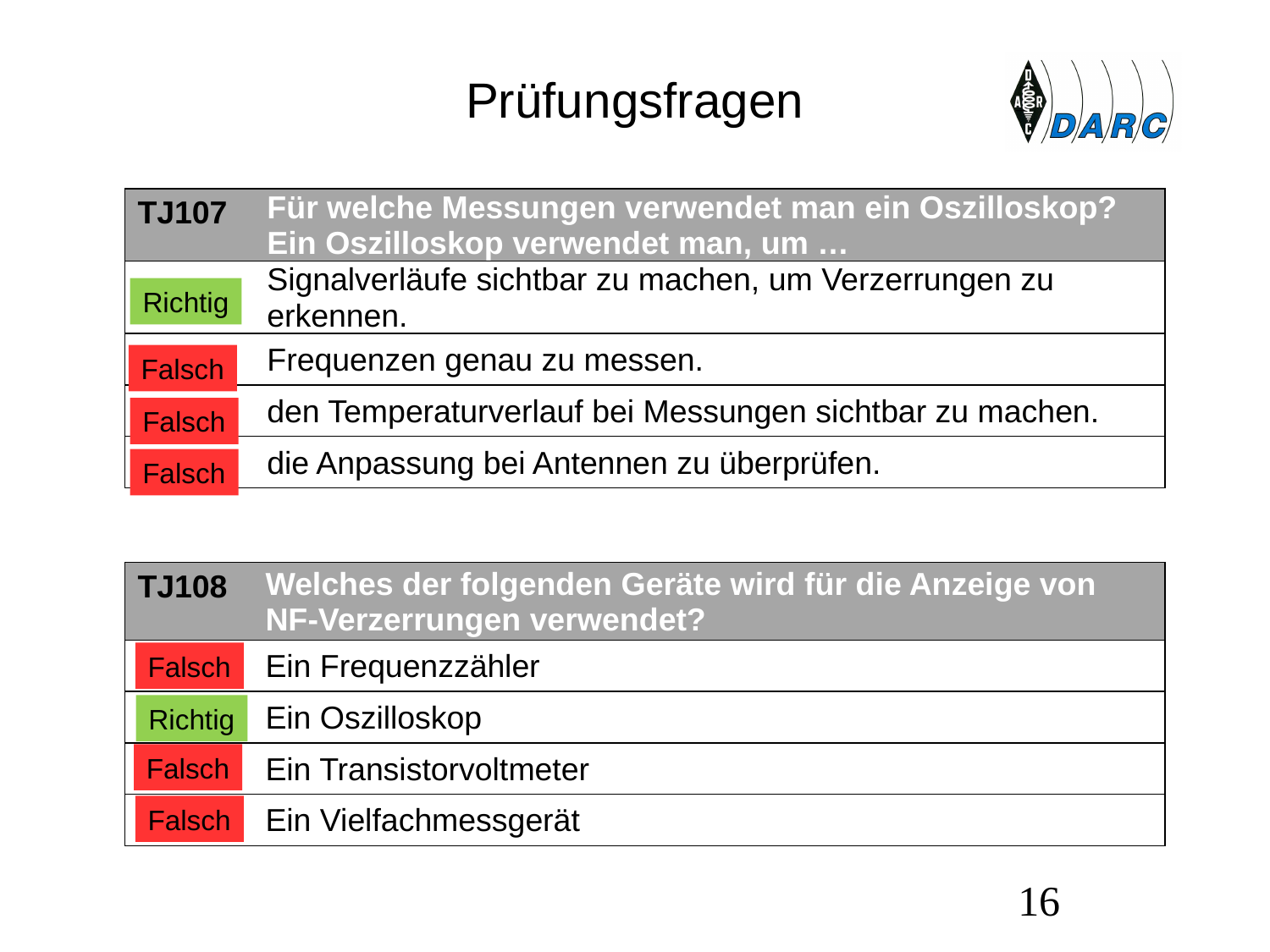

# Prüfungsfragen
| TJ107 | Für welche Messungen verwendet man ein Oszilloskop? Ein Oszilloskop verwendet man, um … |
| --- | --- |
| A | Signalverläufe sichtbar zu machen, um Verzerrungen zu erkennen. |
| B | Frequenzen genau zu messen. |
| C | den Temperaturverlauf bei Messungen sichtbar zu machen. |
| D | die Anpassung bei Antennen zu überprüfen. |
Richtig

Falsch

Falsch

Falsch

| TJ108 | Welches der folgenden Geräte wird für die Anzeige von NF-Verzerrungen verwendet? |
| --- | --- |
| A | Ein Frequenzzähler |
| B | Ein Oszilloskop |
| C | Ein Transistorvoltmeter |
| D | Ein Vielfachmessgerät |
Falsch

Richtig

Falsch

Falsch

16